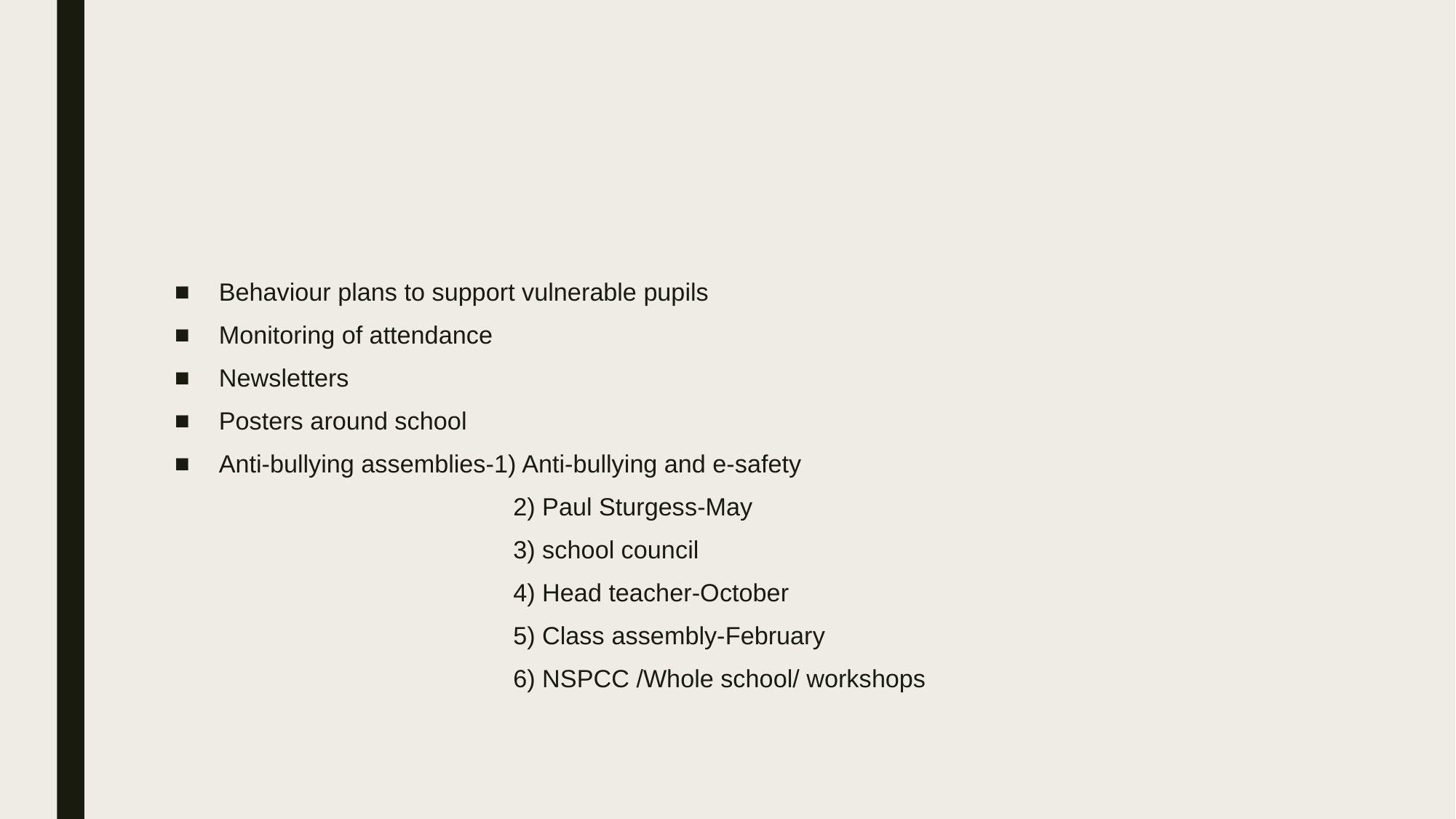

#
Behaviour plans to support vulnerable pupils
Monitoring of attendance
Newsletters
Posters around school
Anti-bullying assemblies-1) Anti-bullying and e-safety
                                                 2) Paul Sturgess-May
                                                 3) school council
                                                 4) Head teacher-October
                                                 5) Class assembly-February
                                                 6) NSPCC /Whole school/ workshops